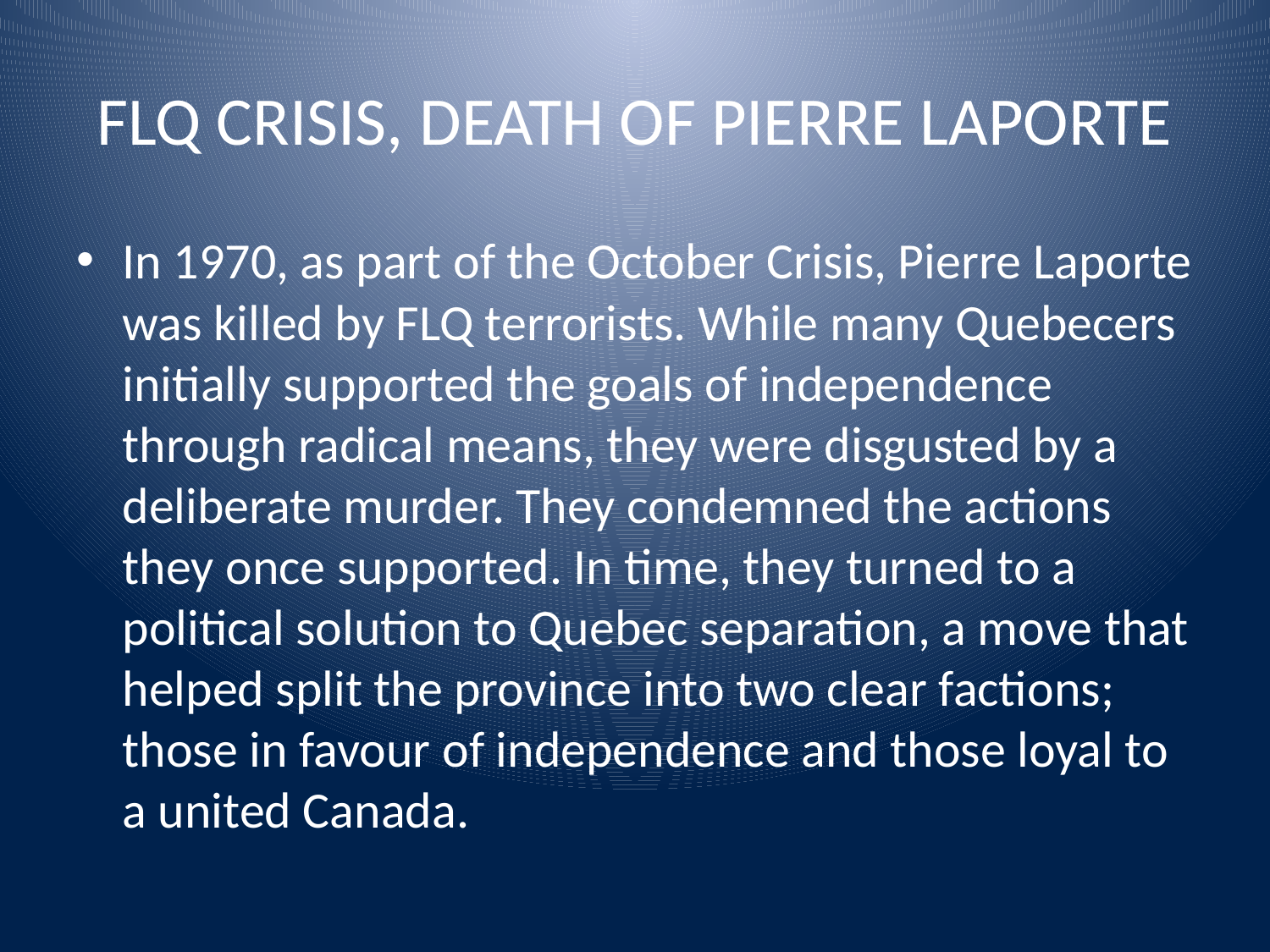

# FLQ CRISIS, DEATH OF PIERRE LAPORTE
In 1970, as part of the October Crisis, Pierre Laporte was killed by FLQ terrorists. While many Quebecers initially supported the goals of independence through radical means, they were disgusted by a deliberate murder. They condemned the actions they once supported. In time, they turned to a political solution to Quebec separation, a move that helped split the province into two clear factions; those in favour of independence and those loyal to a united Canada.